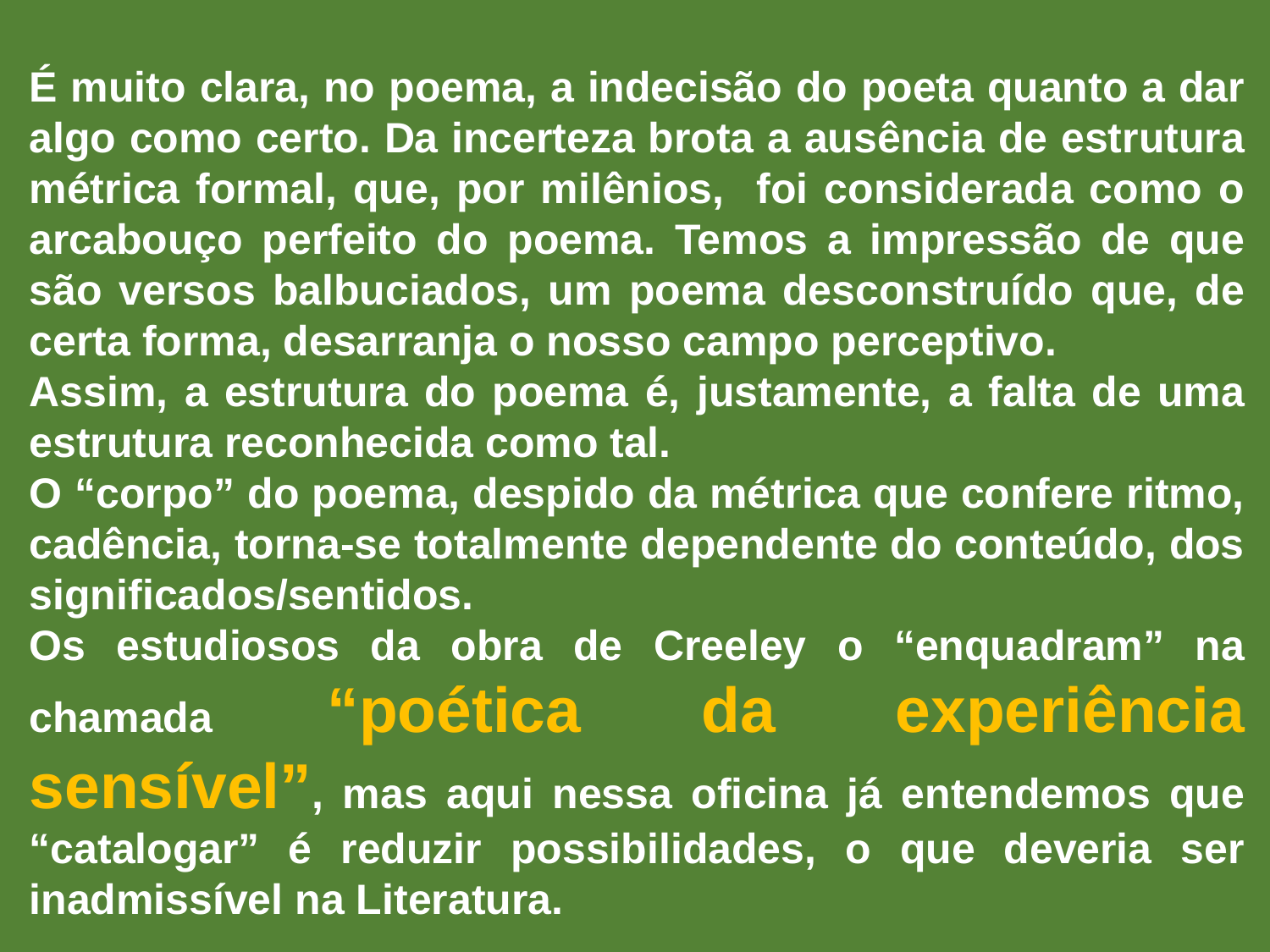

É muito clara, no poema, a indecisão do poeta quanto a dar algo como certo. Da incerteza brota a ausência de estrutura métrica formal, que, por milênios,  foi considerada como o arcabouço perfeito do poema. Temos a impressão de que são versos balbuciados, um poema desconstruído que, de certa forma, desarranja o nosso campo perceptivo.
Assim, a estrutura do poema é, justamente, a falta de uma estrutura reconhecida como tal.
O “corpo” do poema, despido da métrica que confere ritmo, cadência, torna-se totalmente dependente do conteúdo, dos significados/sentidos.
Os estudiosos da obra de Creeley o “enquadram” na chamada “poética da experiência sensível”, mas aqui nessa oficina já entendemos que “catalogar” é reduzir possibilidades, o que deveria ser inadmissível na Literatura.